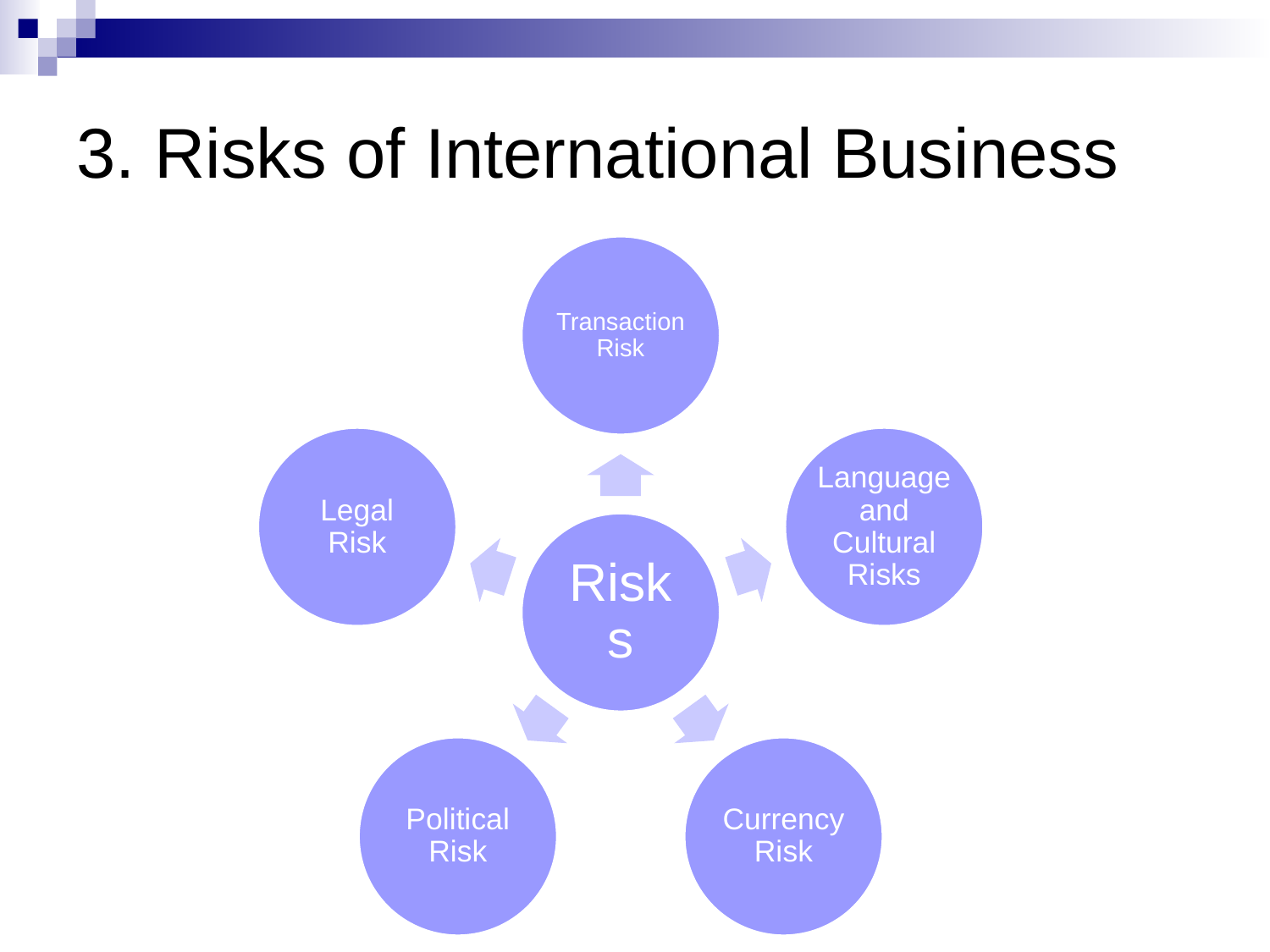

# 3. Risks of International Business
Risks

Transaction Risk

Language and Cultural Risks

Currency Risk

Political Risk

Legal Risk